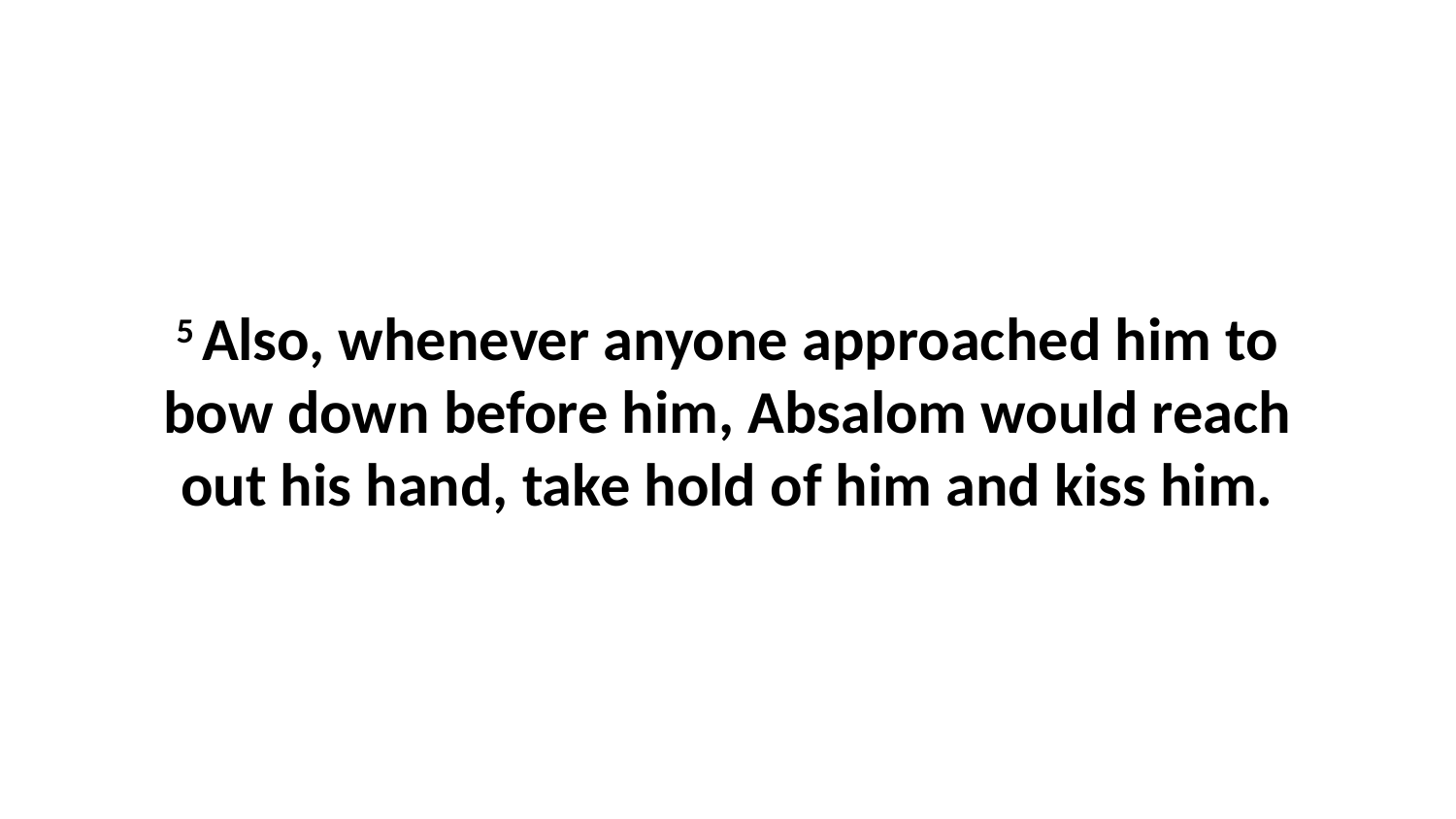

5 Also, whenever anyone approached him to bow down before him, Absalom would reach out his hand, take hold of him and kiss him.